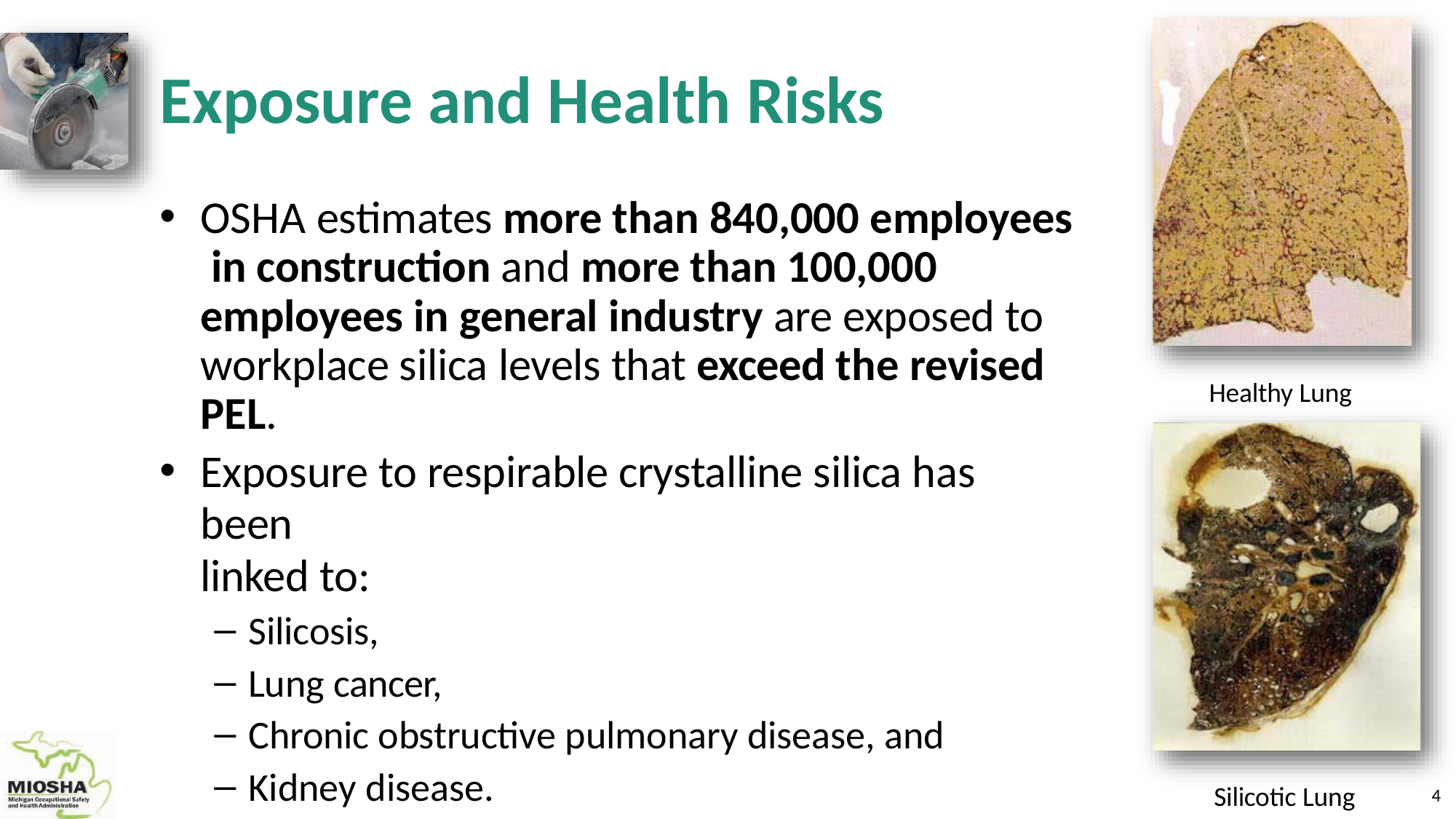

# Exposure and Health Risks
OSHA estimates more than 840,000 employees  in construction and more than 100,000  employees in general industry are exposed to  workplace silica levels that exceed the revised  PEL.
Exposure to respirable crystalline silica has been
linked to:
Silicosis,
Lung cancer,
Chronic obstructive pulmonary disease, and
Kidney disease.
Healthy Lung

Silicotic Lung
4